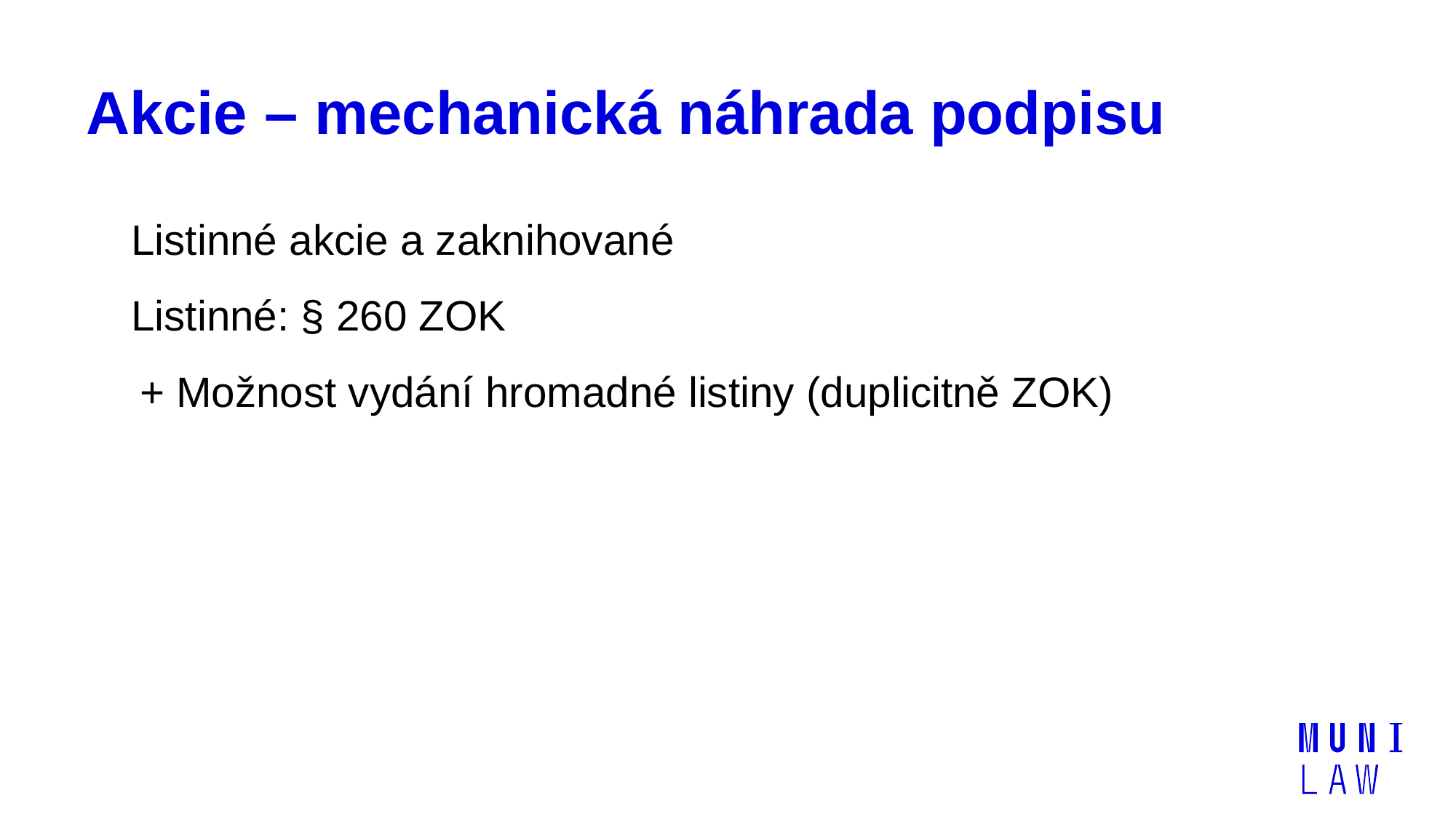

# Akcie – mechanická náhrada podpisu
Listinné akcie a zaknihované
Listinné: § 260 ZOK
+ Možnost vydání hromadné listiny (duplicitně ZOK)